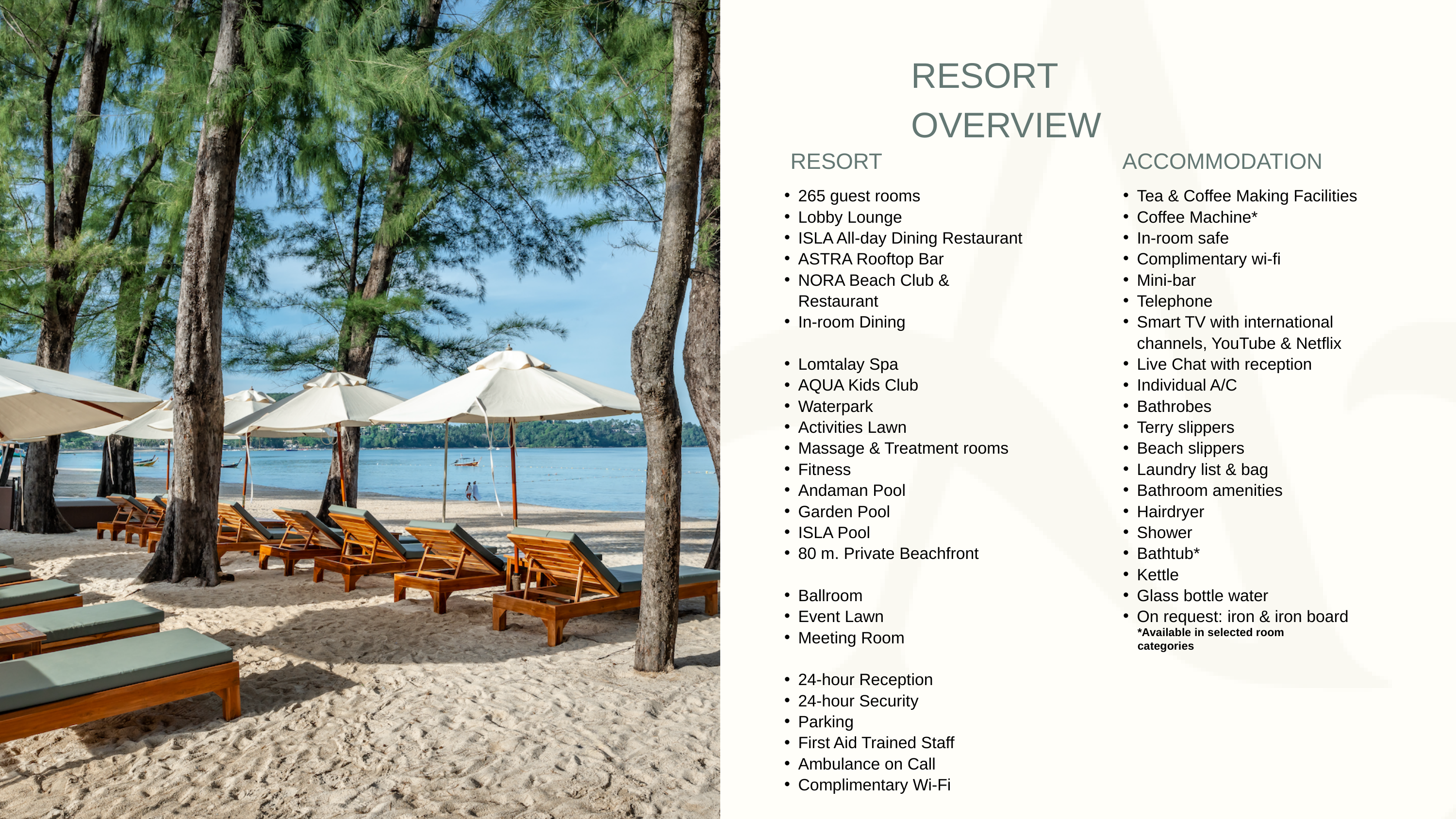

RESORT OVERVIEW
RESORT
ACCOMMODATION
265 guest rooms
Lobby Lounge
ISLA All-day Dining Restaurant
ASTRA Rooftop Bar
NORA Beach Club & Restaurant
In-room Dining

Lomtalay Spa
AQUA Kids Club
Waterpark
Activities Lawn
Massage & Treatment rooms
Fitness
Andaman Pool
Garden Pool
ISLA Pool
80 m. Private Beachfront

Ballroom
Event Lawn
Meeting Room

24-hour Reception
24-hour Security
Parking
First Aid Trained Staff
Ambulance on Call
Complimentary Wi-Fi
Tea & Coffee Making Facilities
Coffee Machine*
In-room safe
Complimentary wi-fi
Mini-bar
Telephone
Smart TV with international channels, YouTube & Netflix
Live Chat with reception
Individual A/C
Bathrobes
Terry slippers
Beach slippers
Laundry list & bag
Bathroom amenities
Hairdryer
Shower
Bathtub*
Kettle
Glass bottle water
On request: iron & iron board
*Available in selected room categories